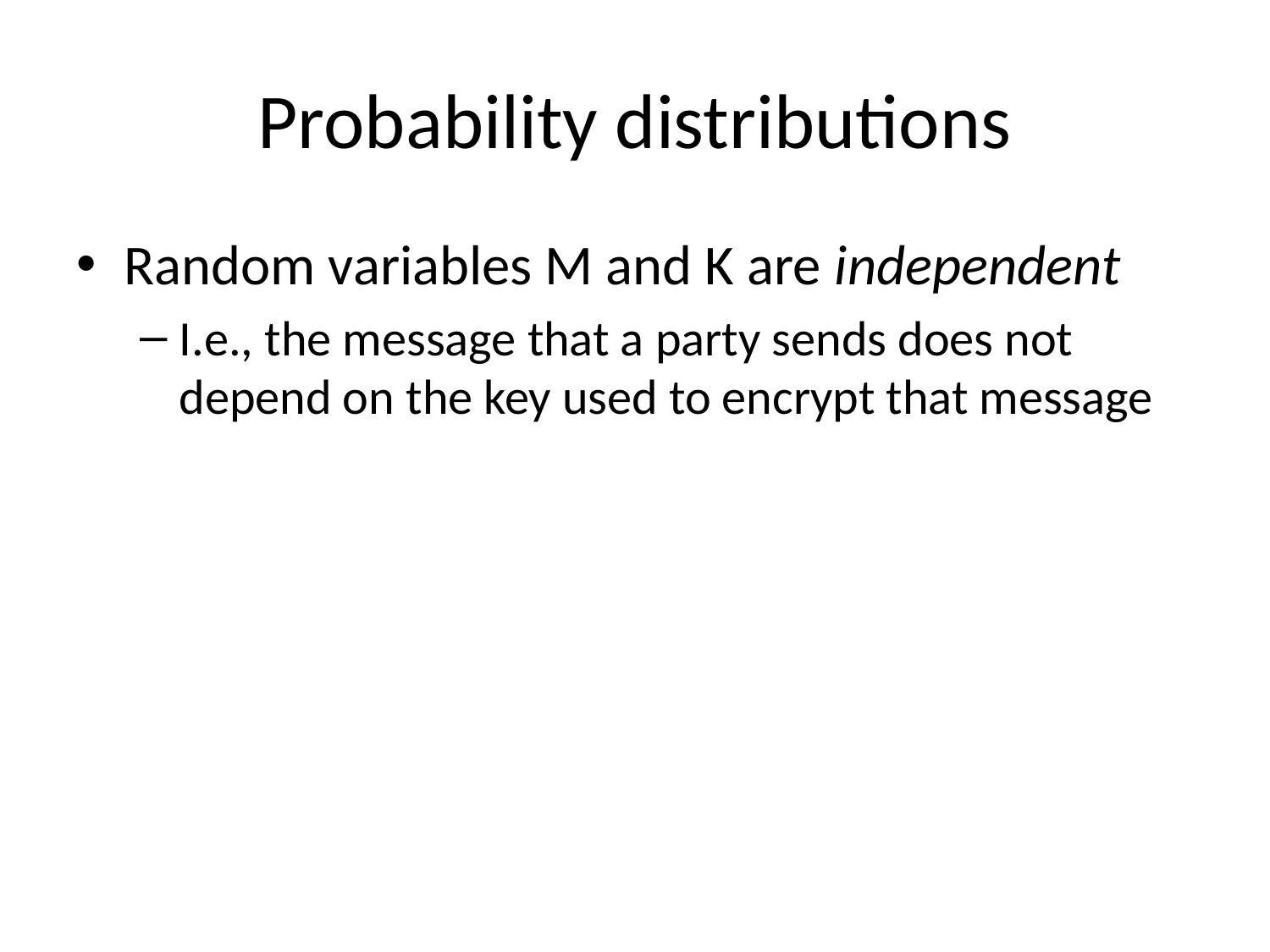

# Probability distributions
Random variables M and K are independent
I.e., the message that a party sends does not depend on the key used to encrypt that message